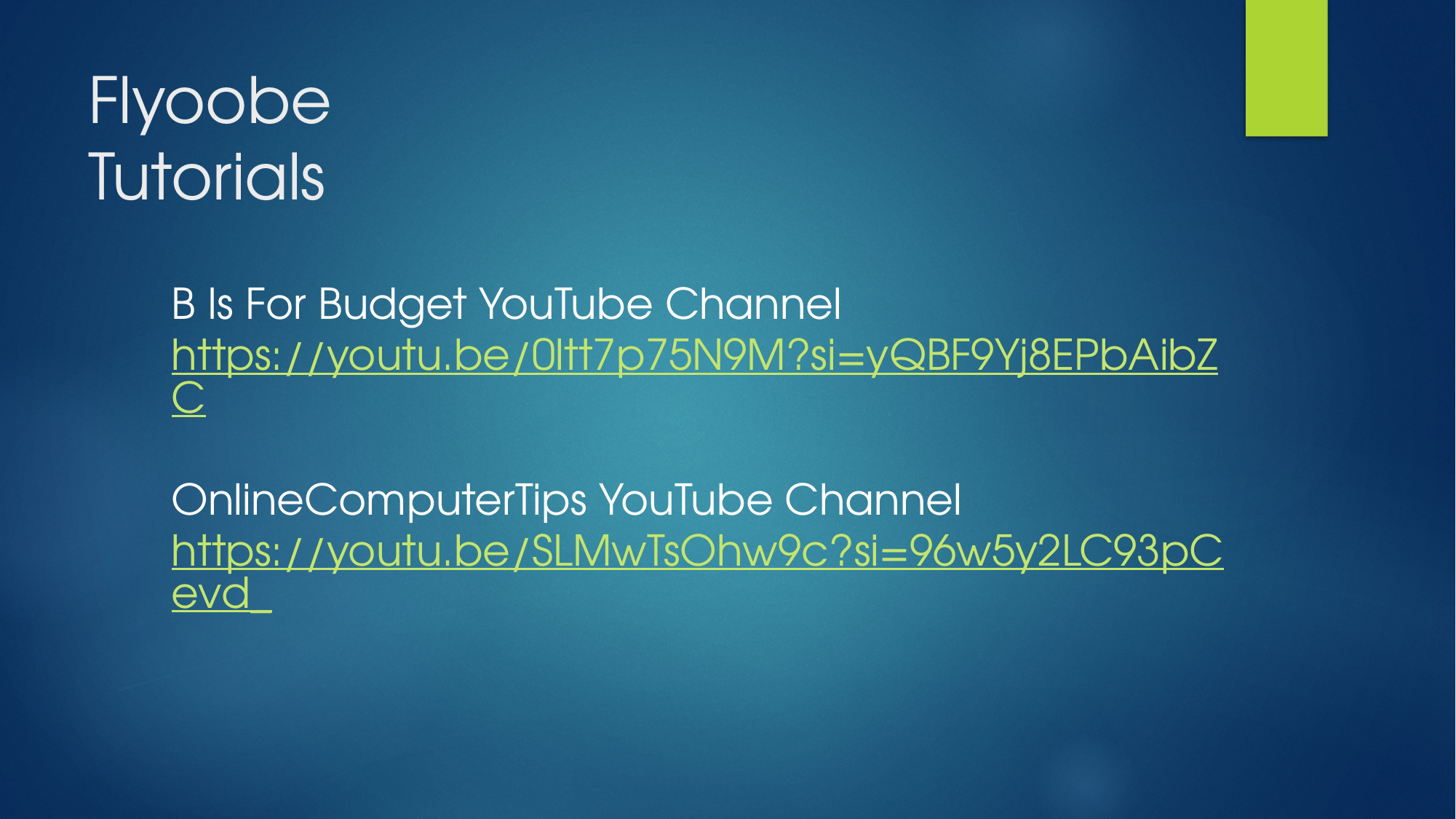

# Flyoobe Tutorials
B Is For Budget YouTube Channel
https://youtu.be/0ltt7p75N9M?si=yQBF9Yj8EPbAibZC

OnlineComputerTips YouTube Channel
https://youtu.be/SLMwTsOhw9c?si=96w5y2LC93pCevd_